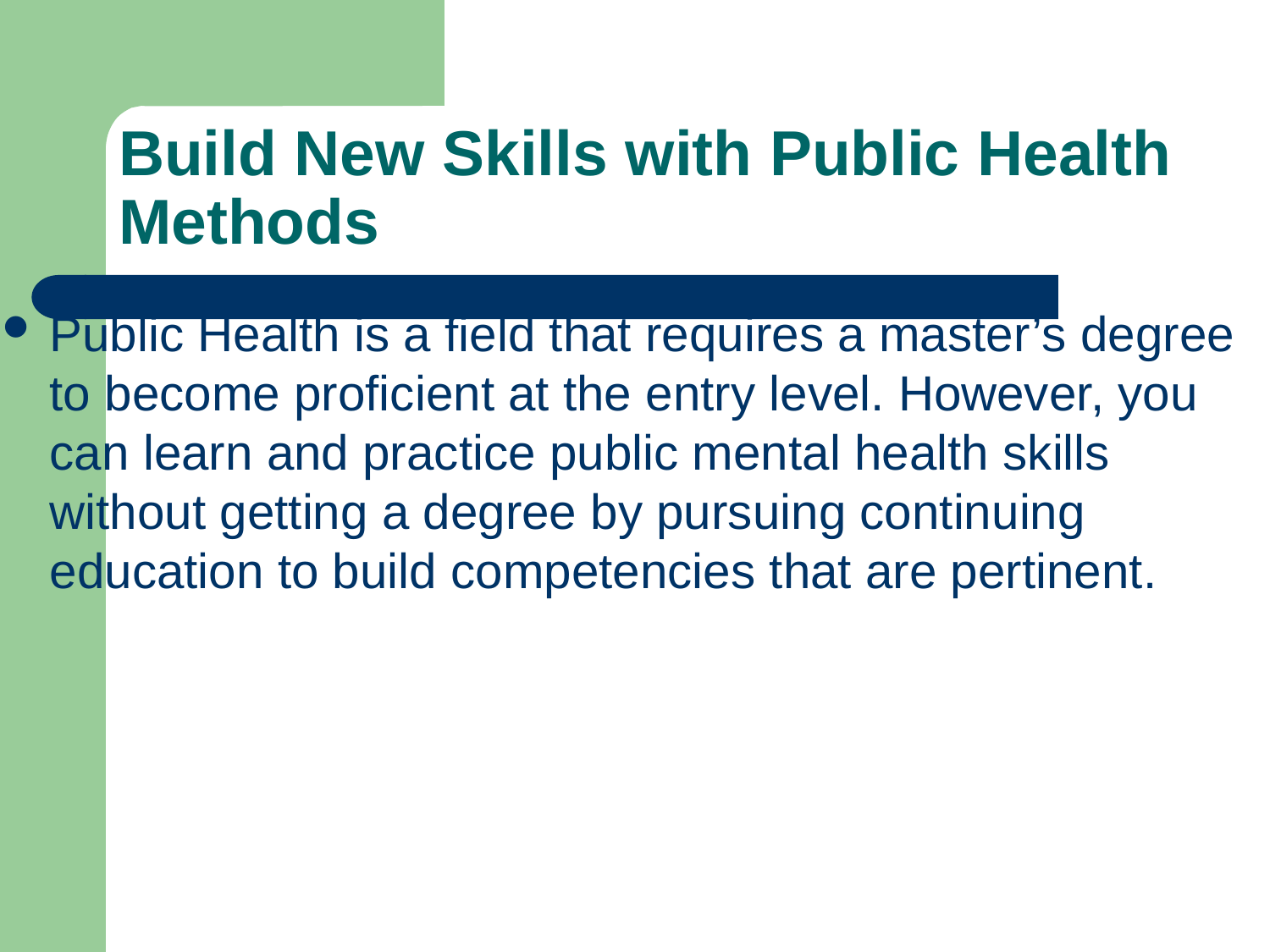

# Build New Skills with Public Health Methods
Public Health is a field that requires a master’s degree to become proficient at the entry level. However, you can learn and practice public mental health skills without getting a degree by pursuing continuing education to build competencies that are pertinent.